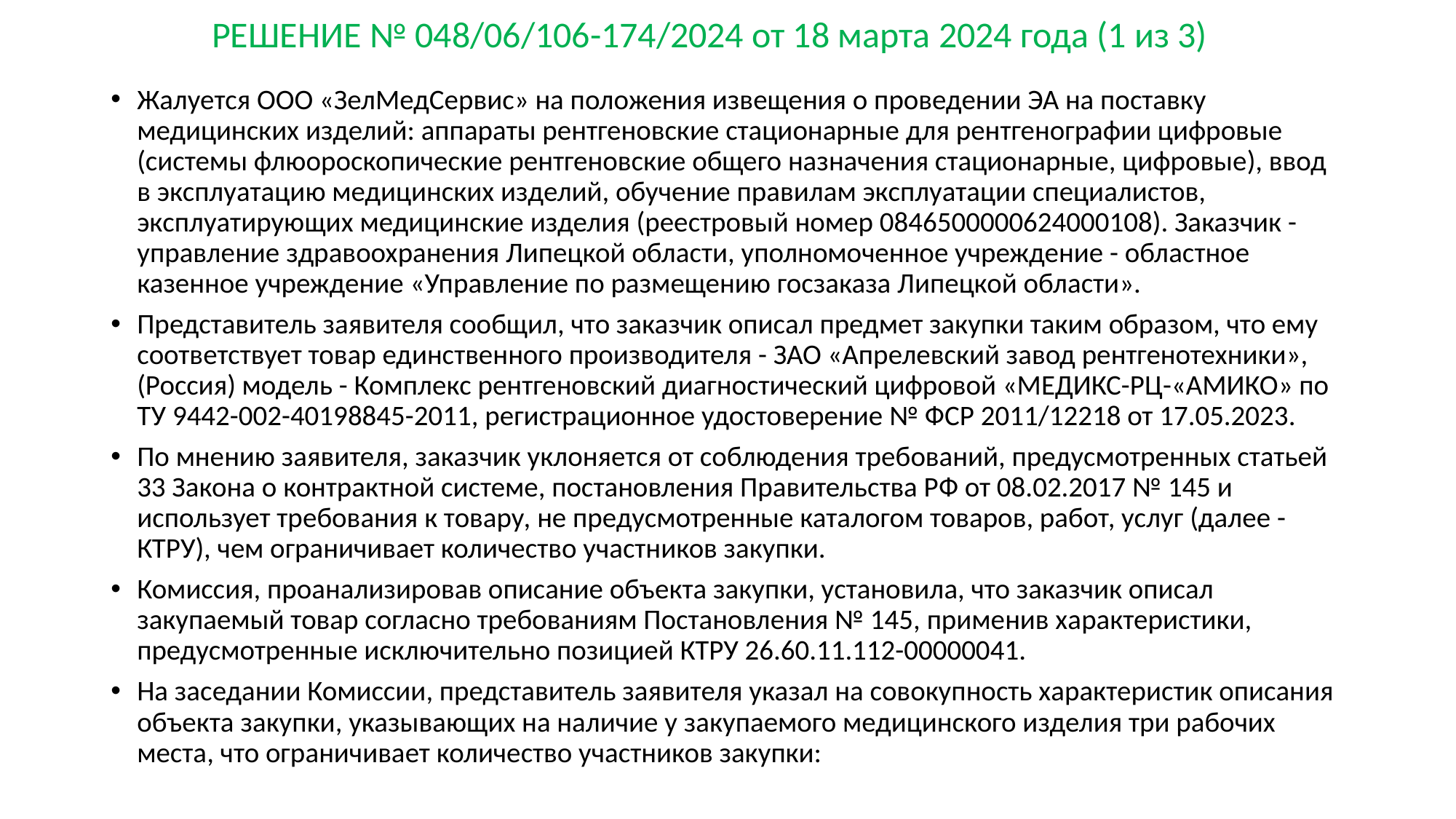

# РЕШЕНИЕ № 048/06/106-174/2024 от 18 марта 2024 года (1 из 3)
Жалуется ООО «ЗелМедСервис» на положения извещения о проведении ЭА на поставку медицинских изделий: аппараты рентгеновские стационарные для рентгенографии цифровые (системы флюороскопические рентгеновские общего назначения стационарные, цифровые), ввод в эксплуатацию медицинских изделий, обучение правилам эксплуатации специалистов, эксплуатирующих медицинские изделия (реестровый номер 0846500000624000108). Заказчик - управление здравоохранения Липецкой области, уполномоченное учреждение - областное казенное учреждение «Управление по размещению госзаказа Липецкой области».
Представитель заявителя сообщил, что заказчик описал предмет закупки таким образом, что ему соответствует товар единственного производителя - ЗАО «Апрелевский завод рентгенотехники», (Россия) модель - Комплекс рентгеновский диагностический цифровой «МЕДИКС-РЦ-«АМИКО» по ТУ 9442-002-40198845-2011, регистрационное удостоверение № ФСР 2011/12218 от 17.05.2023.
По мнению заявителя, заказчик уклоняется от соблюдения требований, предусмотренных статьей 33 Закона о контрактной системе, постановления Правительства РФ от 08.02.2017 № 145 и использует требования к товару, не предусмотренные каталогом товаров, работ, услуг (далее - КТРУ), чем ограничивает количество участников закупки.
Комиссия, проанализировав описание объекта закупки, установила, что заказчик описал закупаемый товар согласно требованиям Постановления № 145, применив характеристики, предусмотренные исключительно позицией КТРУ 26.60.11.112-00000041.
На заседании Комиссии, представитель заявителя указал на совокупность характеристик описания объекта закупки, указывающих на наличие у закупаемого медицинского изделия три рабочих места, что ограничивает количество участников закупки: